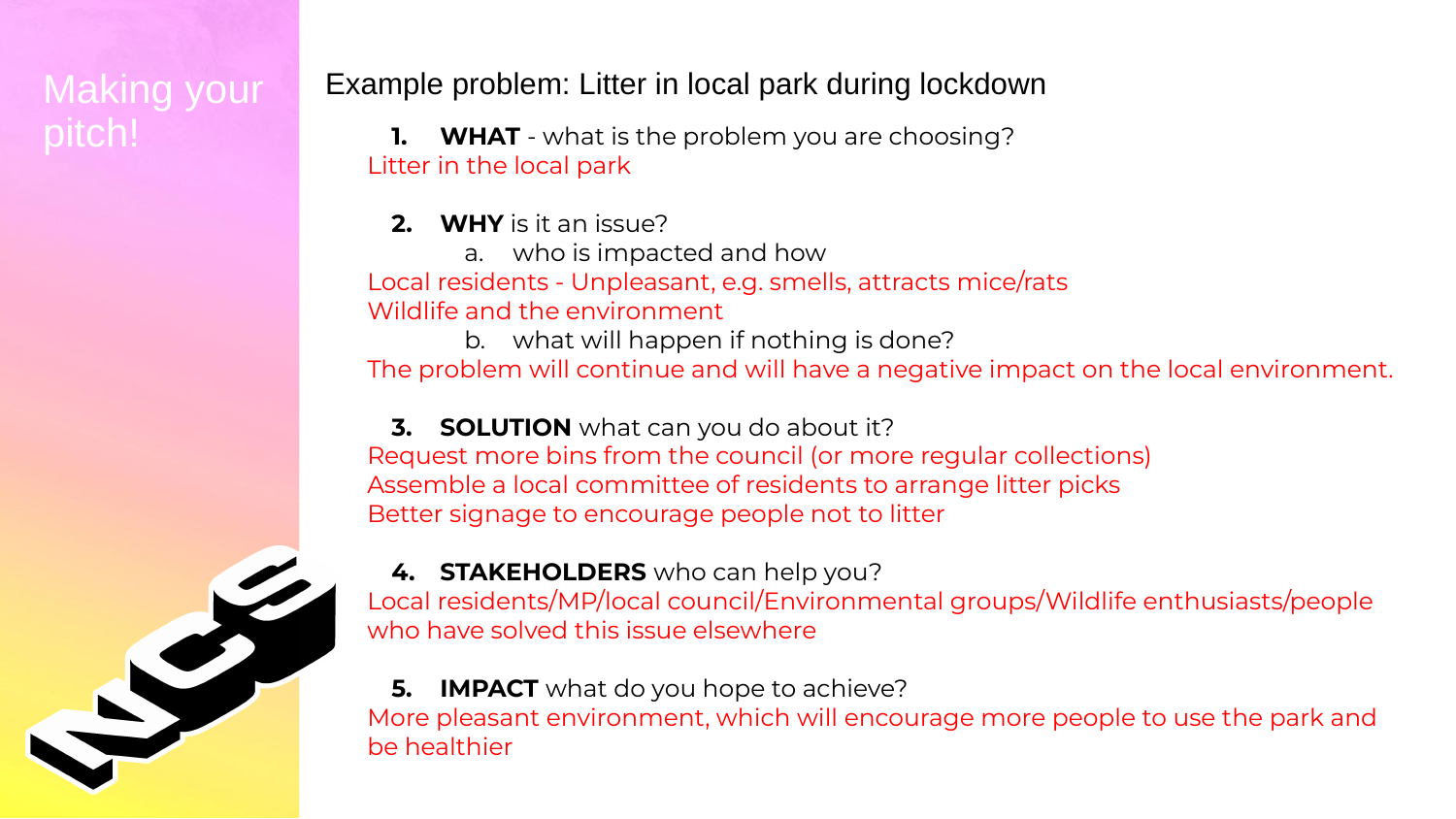

Example problem: Litter in local park during lockdown
Making your pitch!
WHAT - what is the problem you are choosing?
Litter in the local park

WHY is it an issue?
who is impacted and how
Local residents - Unpleasant, e.g. smells, attracts mice/rats
Wildlife and the environment
what will happen if nothing is done?
The problem will continue and will have a negative impact on the local environment.

SOLUTION what can you do about it?
Request more bins from the council (or more regular collections)
Assemble a local committee of residents to arrange litter picks
Better signage to encourage people not to litter

STAKEHOLDERS who can help you?
Local residents/MP/local council/Environmental groups/Wildlife enthusiasts/people who have solved this issue elsewhere

IMPACT what do you hope to achieve?
More pleasant environment, which will encourage more people to use the park and be healthier